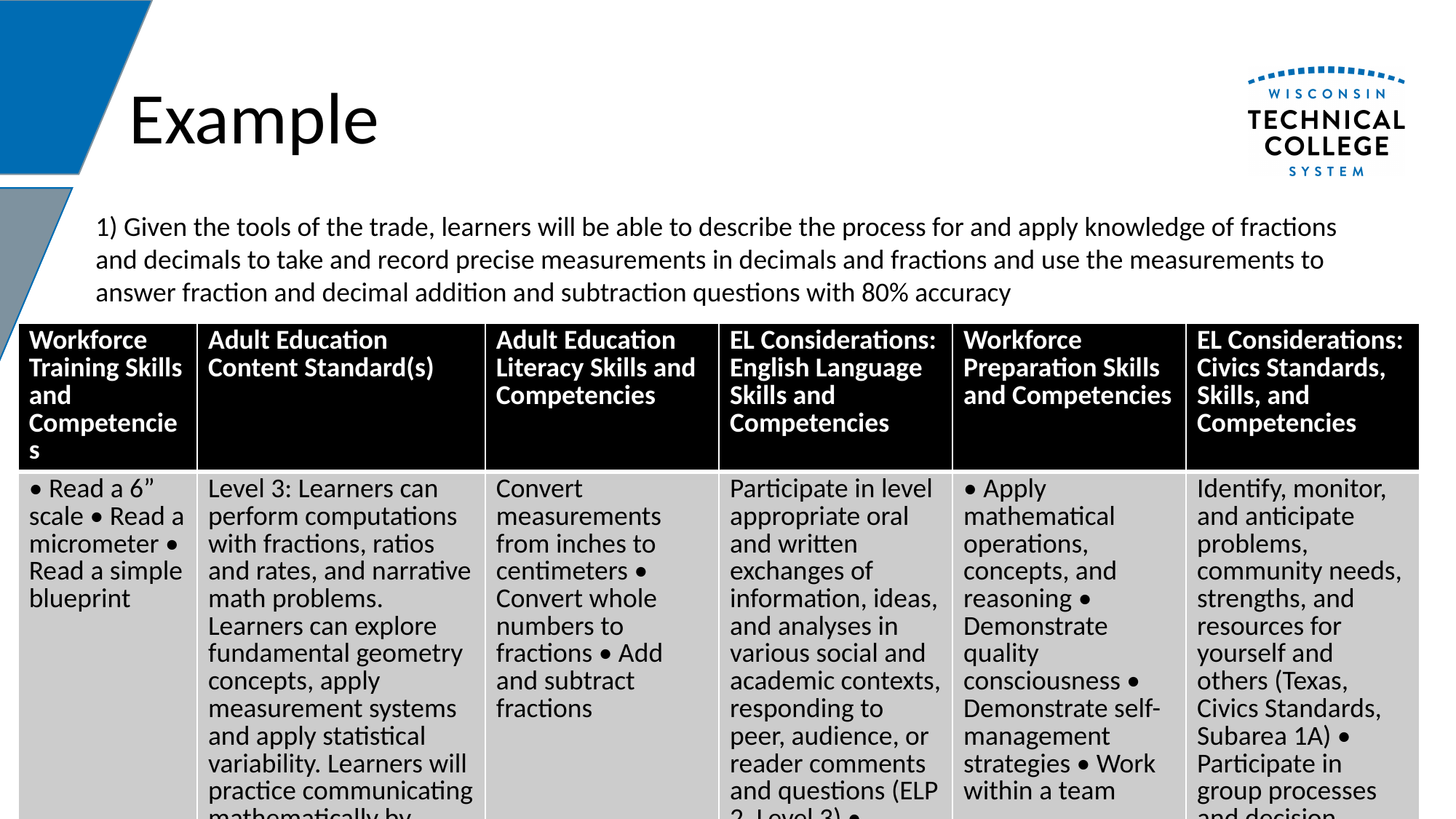

# Example
1) Given the tools of the trade, learners will be able to describe the process for and apply knowledge of fractions and decimals to take and record precise measurements in decimals and fractions and use the measurements to answer fraction and decimal addition and subtraction questions with 80% accuracy
| Workforce Training Skills and Competencies | Adult Education Content Standard(s) | Adult Education Literacy Skills and Competencies | EL Considerations: English Language Skills and Competencies | Workforce Preparation Skills and Competencies | EL Considerations: Civics Standards, Skills, and Competencies |
| --- | --- | --- | --- | --- | --- |
| • Read a 6” scale • Read a micrometer • Read a simple blueprint | Level 3: Learners can perform computations with fractions, ratios and rates, and narrative math problems.   Learners can explore fundamental geometry concepts, apply measurement systems and apply statistical variability. Learners will practice communicating mathematically by using accepted tools and technology; by using appropriate vocabulary, notations, and labels; and by using estimation strategies to determine the reasonableness of a solution. | Convert measurements from inches to centimeters • Convert whole numbers to fractions • Add and subtract fractions | Participate in level appropriate oral and written exchanges of information, ideas, and analyses in various social and academic contexts, responding to peer, audience, or reader comments and questions (ELP 2, Level 3) • Conduct research and evaluate and communicate findings to answer questions or solve problems (ELP 5, Level 3) • Determine the meaning of words and phrases in oral presentations and informational text (ELP 8, Level 3) | • Apply mathematical operations, concepts, and reasoning • Demonstrate quality consciousness • Demonstrate self- management strategies • Work within a team | Identify, monitor, and anticipate problems, community needs, strengths, and resources for yourself and others (Texas, Civics Standards, Subarea 1A) • Participate in group processes and decision making (Texas, Civics Standards, Subarea 3E) • Educate others (Texas, Civics Standards, Subarea 4B) |
|  |  |  |  |  |  |